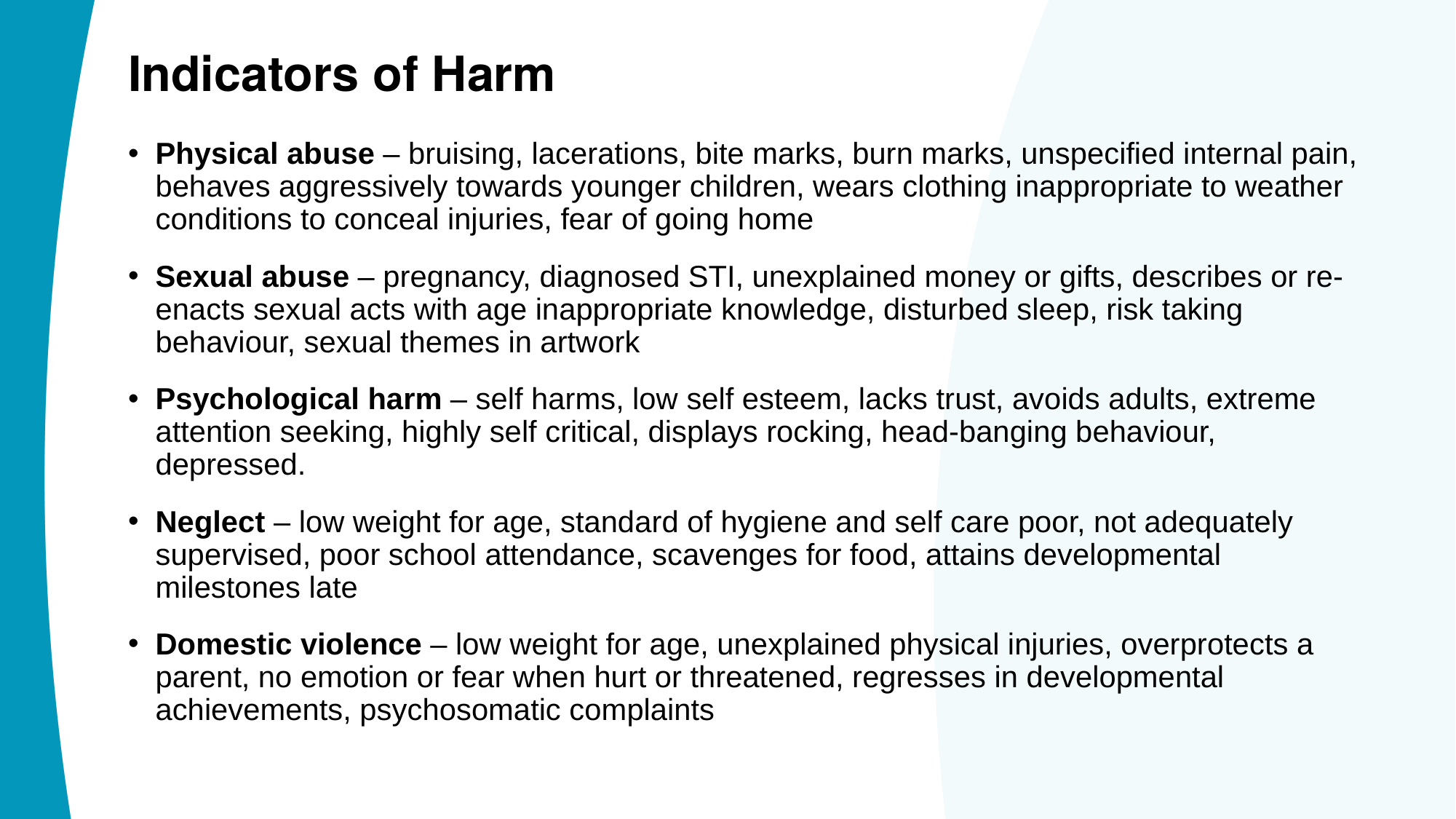

# Indicators of Harm
Physical abuse – bruising, lacerations, bite marks, burn marks, unspecified internal pain, behaves aggressively towards younger children, wears clothing inappropriate to weather conditions to conceal injuries, fear of going home
Sexual abuse – pregnancy, diagnosed STI, unexplained money or gifts, describes or re-enacts sexual acts with age inappropriate knowledge, disturbed sleep, risk taking behaviour, sexual themes in artwork
Psychological harm – self harms, low self esteem, lacks trust, avoids adults, extreme attention seeking, highly self critical, displays rocking, head-banging behaviour, depressed.
Neglect – low weight for age, standard of hygiene and self care poor, not adequately supervised, poor school attendance, scavenges for food, attains developmental milestones late
Domestic violence – low weight for age, unexplained physical injuries, overprotects a parent, no emotion or fear when hurt or threatened, regresses in developmental achievements, psychosomatic complaints